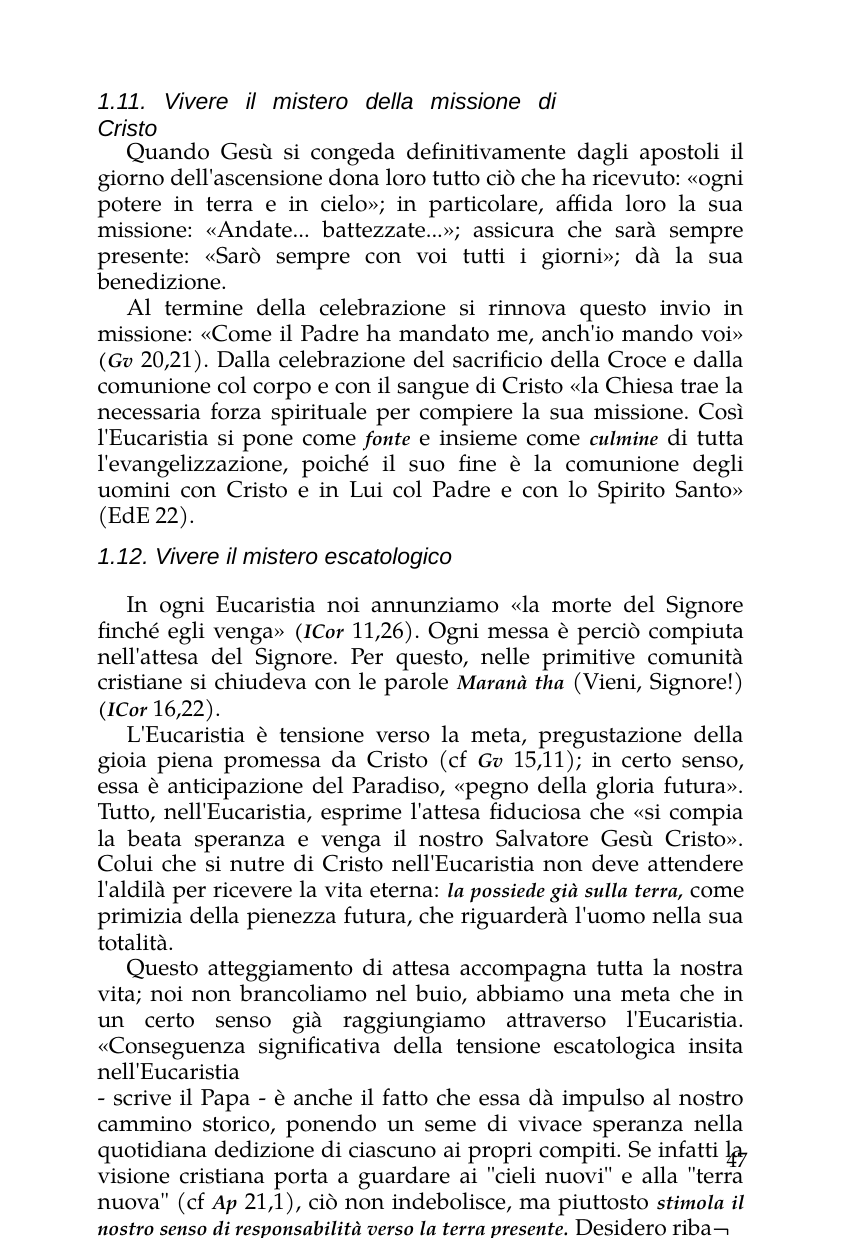

1.11. Vivere il mistero della missione di Cristo
Quando Gesù si congeda definitivamente dagli apostoli il giorno dell'ascensione dona loro tutto ciò che ha ricevuto: «ogni potere in terra e in cielo»; in particolare, affida loro la sua missione: «Andate... battezzate...»; assicura che sarà sempre presente: «Sarò sempre con voi tutti i giorni»; dà la sua benedizione.
Al termine della celebrazione si rinnova questo invio in missione: «Come il Padre ha mandato me, anch'io mando voi» (Gv 20,21). Dalla celebrazione del sacrificio della Croce e dalla comunione col corpo e con il sangue di Cristo «la Chiesa trae la necessaria forza spirituale per compiere la sua missione. Così l'Eucaristia si pone come fonte e insieme come culmine di tutta l'evangelizzazione, poiché il suo fine è la comunione degli uomini con Cristo e in Lui col Padre e con lo Spirito Santo» (EdE 22).
1.12. Vivere il mistero escatologico
In ogni Eucaristia noi annunziamo «la morte del Signore finché egli venga» (ICor 11,26). Ogni messa è perciò compiuta nell'attesa del Signore. Per questo, nelle primitive comunità cristiane si chiudeva con le parole Maranà tha (Vieni, Signore!) (ICor 16,22).
L'Eucaristia è tensione verso la meta, pregustazione della gioia piena promessa da Cristo (cf Gv 15,11); in certo senso, essa è anticipazione del Paradiso, «pegno della gloria futura». Tutto, nell'Eucaristia, esprime l'attesa fiduciosa che «si compia la beata speranza e venga il nostro Salvatore Gesù Cristo». Colui che si nutre di Cristo nell'Eucaristia non deve attendere l'aldilà per ricevere la vita eterna: la possiede già sulla terra, come primizia della pienezza futura, che riguarderà l'uomo nella sua totalità.
Questo atteggiamento di attesa accompagna tutta la nostra vita; noi non brancoliamo nel buio, abbiamo una meta che in un certo senso già raggiungiamo attraverso l'Eucaristia. «Conseguenza significativa della tensione escatologica insita nell'Eucaristia
- scrive il Papa - è anche il fatto che essa dà impulso al nostro cammino storico, ponendo un seme di vivace speranza nella quotidiana dedizione di ciascuno ai propri compiti. Se infatti la visione cristiana porta a guardare ai "cieli nuovi" e alla "terra nuova" (cf Ap 21,1), ciò non indebolisce, ma piuttosto stimola il nostro senso di responsabilità verso la terra presente. Desidero riba¬
47